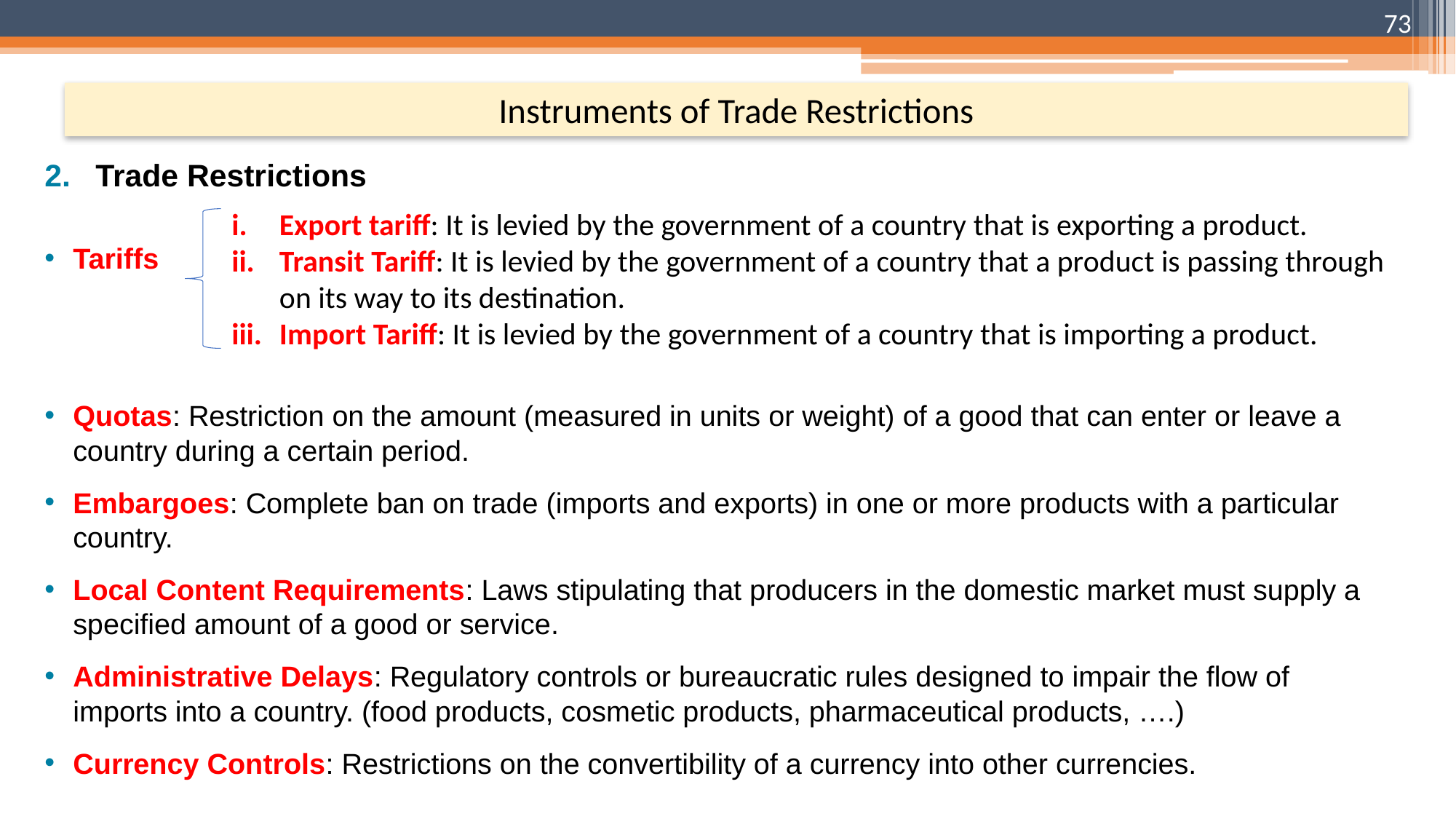

73
# Instruments of Trade Restrictions
Trade Restrictions

Tariffs

Quotas: Restriction on the amount (measured in units or weight) of a good that can enter or leave a country during a certain period.
Embargoes: Complete ban on trade (imports and exports) in one or more products with a particular country.
Local Content Requirements: Laws stipulating that producers in the domestic market must supply a specified amount of a good or service.
Administrative Delays: Regulatory controls or bureaucratic rules designed to impair the flow of imports into a country. (food products, cosmetic products, pharmaceutical products, ….)
Currency Controls: Restrictions on the convertibility of a currency into other currencies.

Export tariff: It is levied by the government of a country that is exporting a product.
Transit Tariff: It is levied by the government of a country that a product is passing through on its way to its destination.
Import Tariff: It is levied by the government of a country that is importing a product.